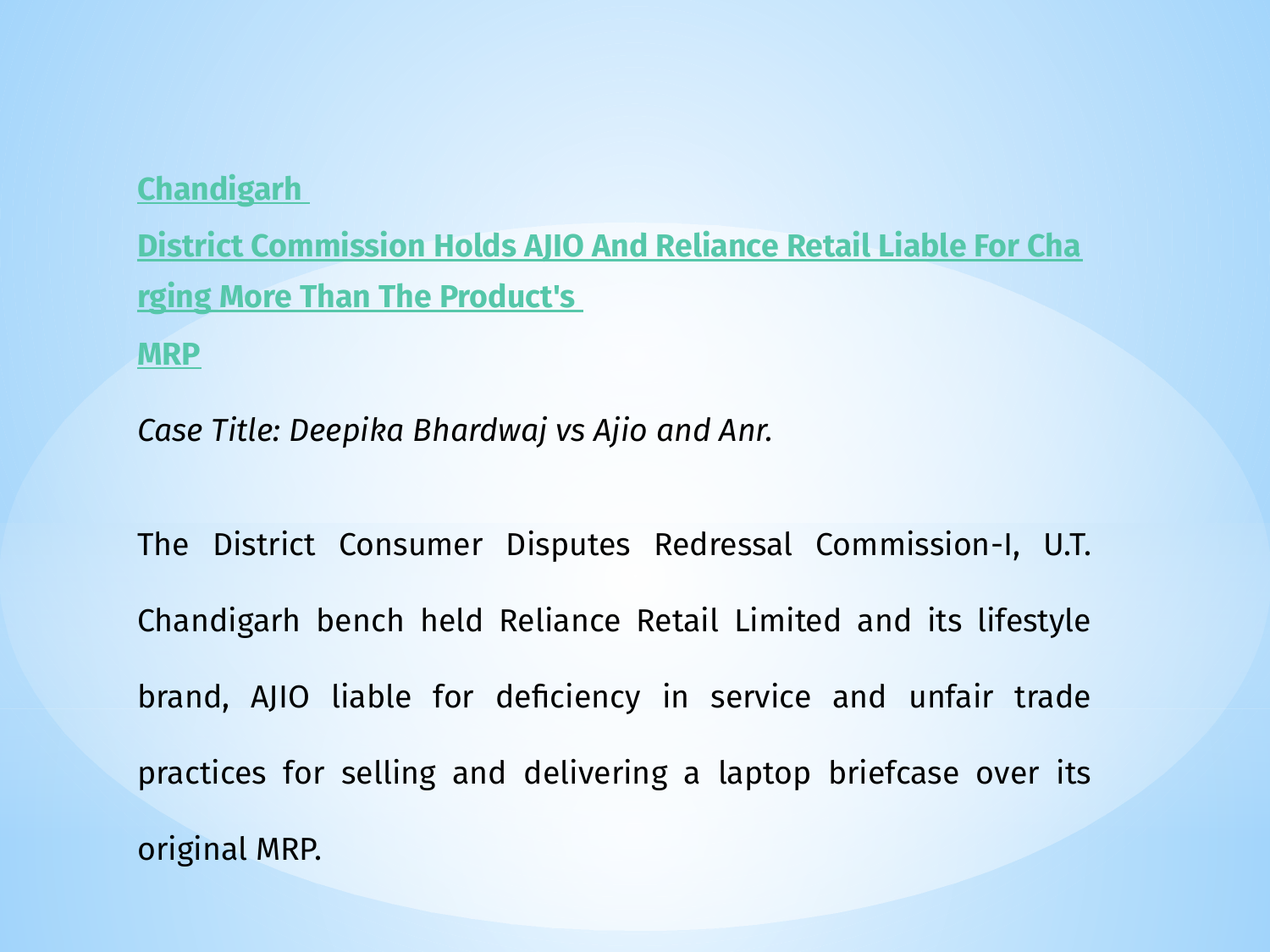

Chandigarh District Commission Holds AJIO And Reliance Retail Liable For Charging More Than The Product's MRP

Case Title: Deepika Bhardwaj vs Ajio and Anr.

The District Consumer Disputes Redressal Commission-I, U.T. Chandigarh bench held Reliance Retail Limited and its lifestyle brand, AJIO liable for deficiency in service and unfair trade practices for selling and delivering a laptop briefcase over its original MRP.